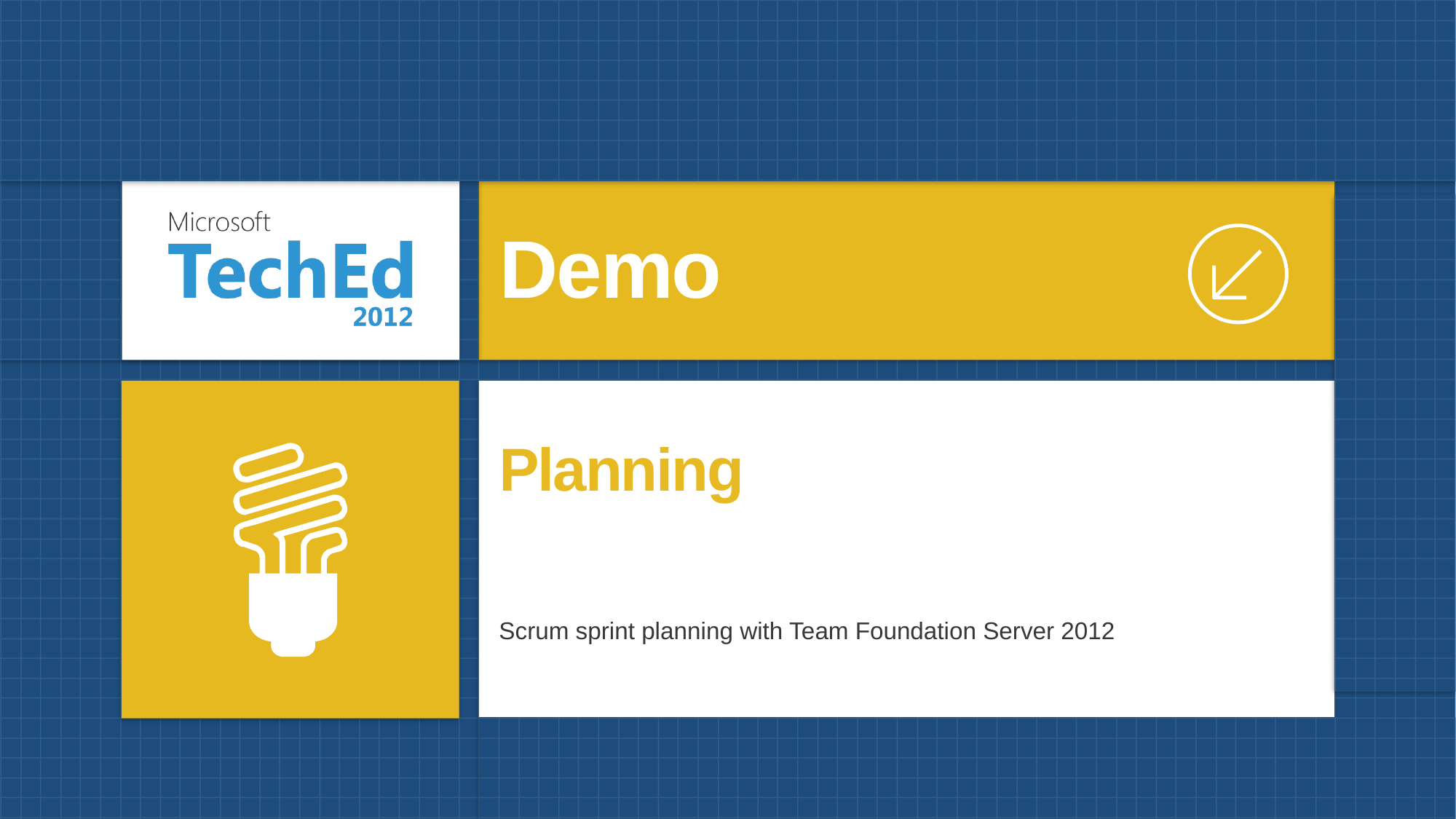

Demo
# Planning
Scrum sprint planning with Team Foundation Server 2012